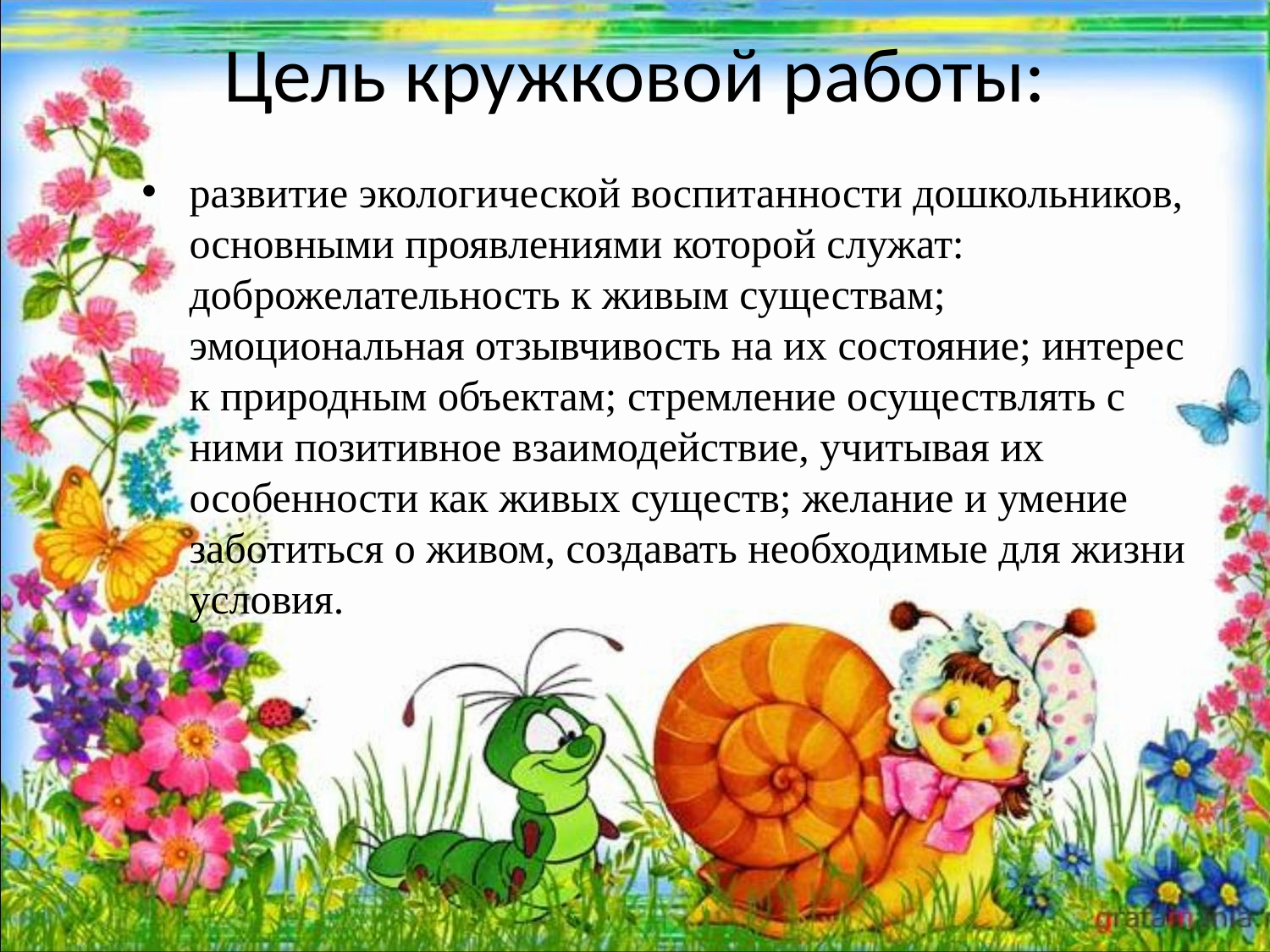

# Цель кружковой работы:
развитие экологической воспитанности дошкольников, основными проявлениями которой служат: доброжелательность к живым существам; эмоциональная отзывчивость на их состояние; интерес к природным объектам; стремление осуществлять с ними позитивное взаимодействие, учитывая их особенности как живых существ; желание и умение заботиться о живом, создавать необходимые для жизни условия.